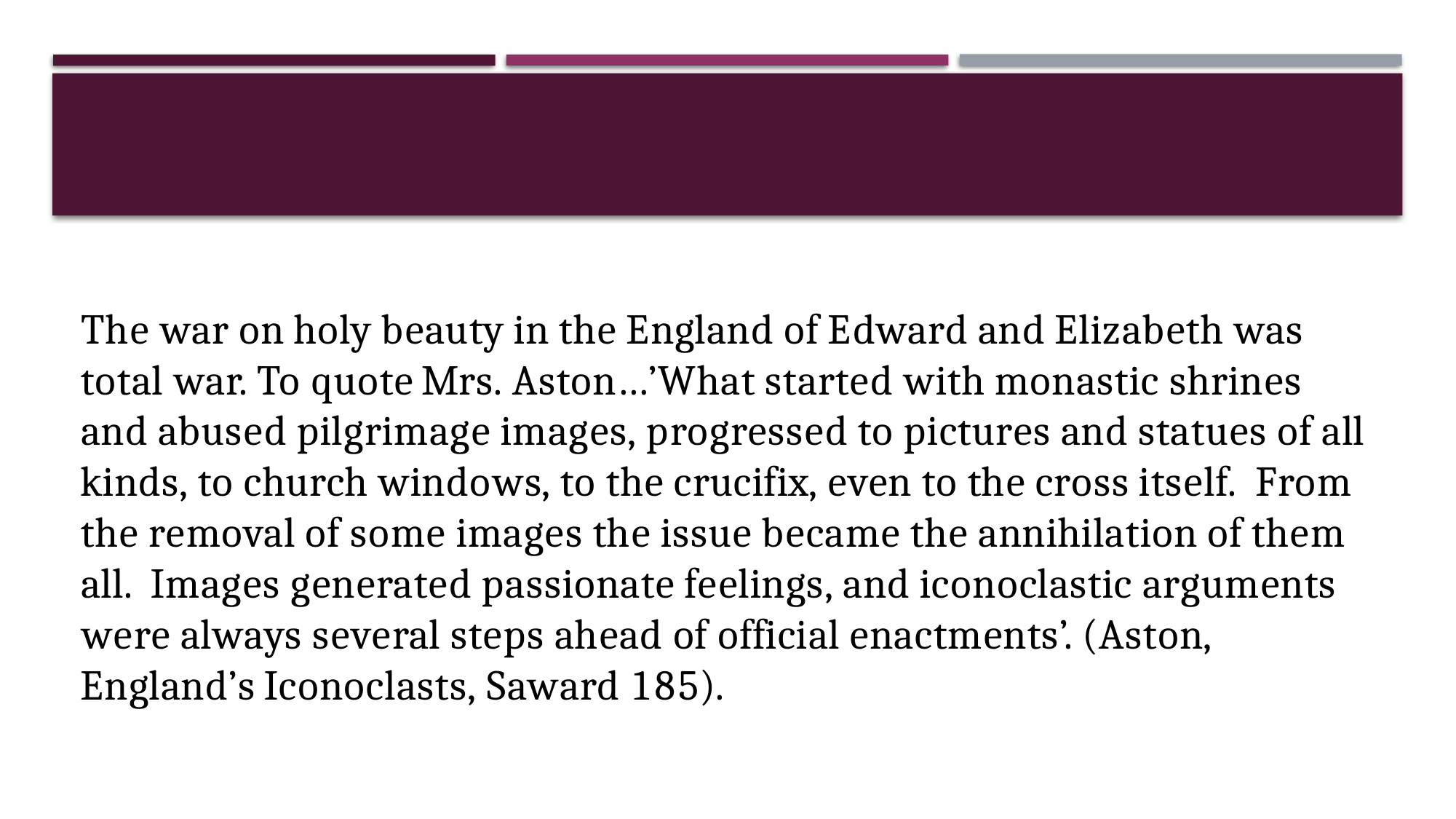

#
The war on holy beauty in the England of Edward and Elizabeth was total war. To quote Mrs. Aston…’What started with monastic shrines and abused pilgrimage images, progressed to pictures and statues of all kinds, to church windows, to the crucifix, even to the cross itself.  From the removal of some images the issue became the annihilation of them all.  Images generated passionate feelings, and iconoclastic arguments were always several steps ahead of official enactments’. (Aston, England’s Iconoclasts, Saward 185).